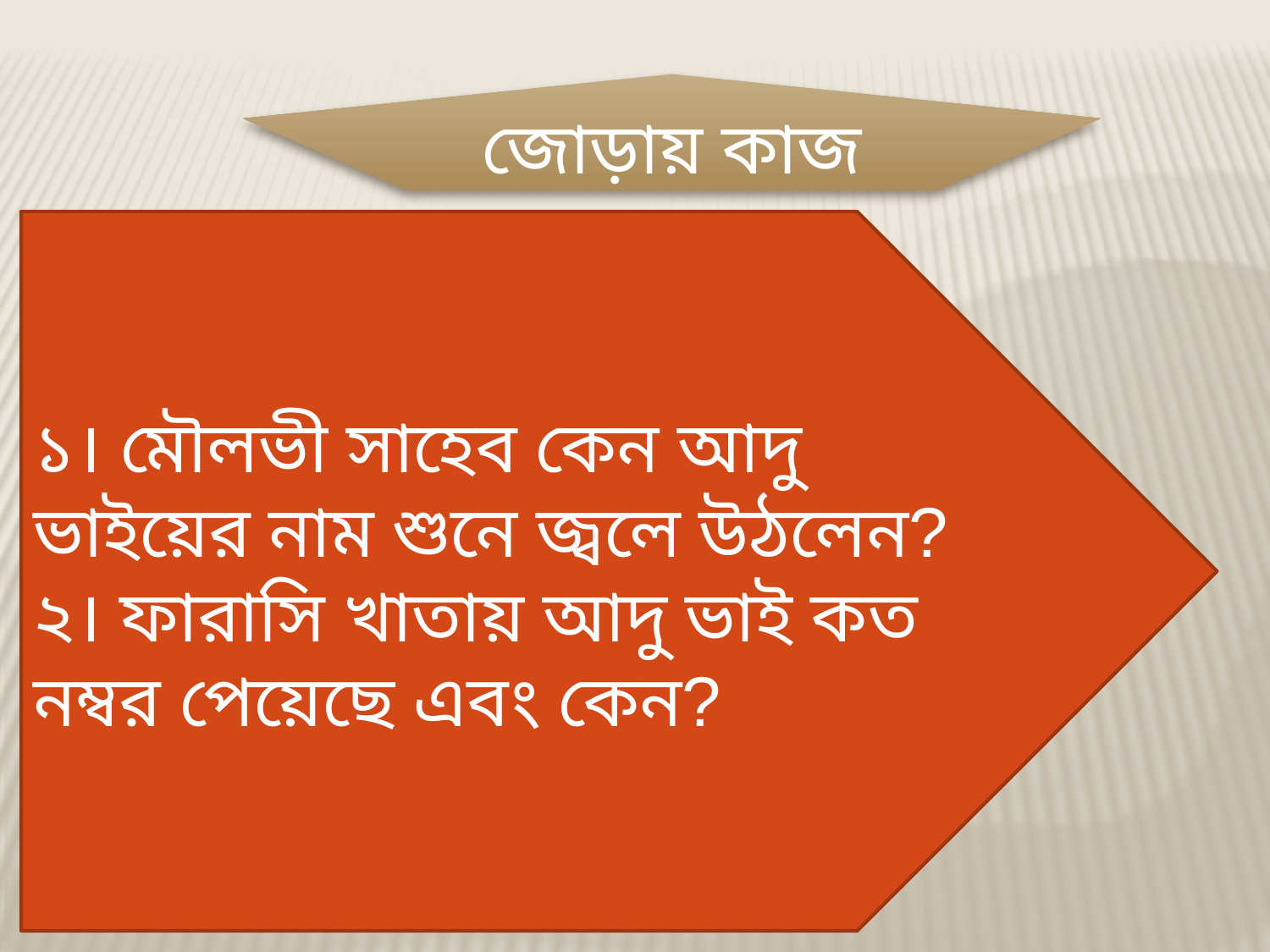

জোড়ায় কাজ
১। মৌলভী সাহেব কেন আদু ভাইয়ের নাম শুনে জ্বলে উঠলেন?
২। ফারাসি খাতায় আদু ভাই কত নম্বর পেয়েছে এবং কেন?